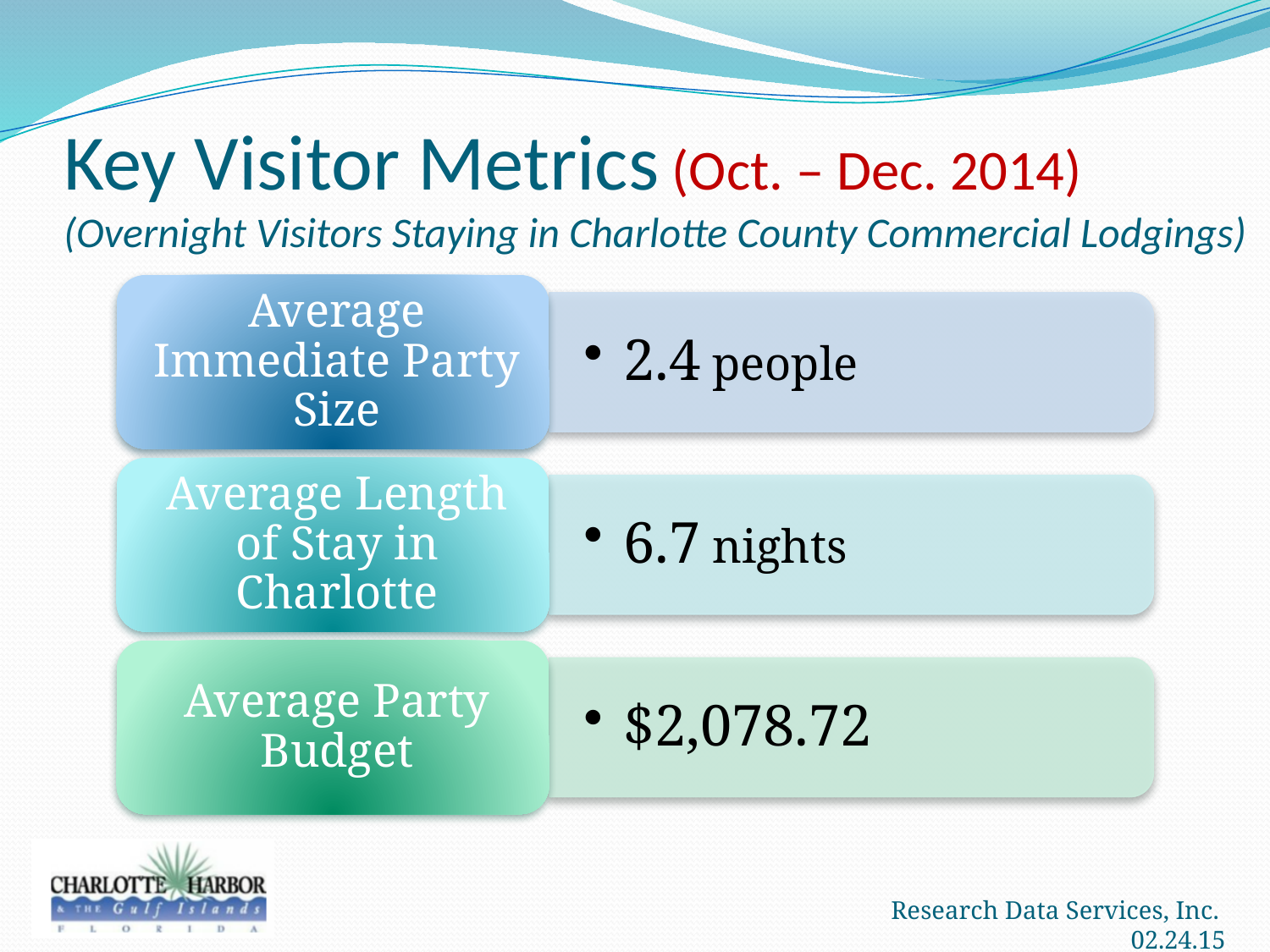

# Key Visitor Metrics (Oct. – Dec. 2014) (Overnight Visitors Staying in Charlotte County Commercial Lodgings)
2.4 people
Average Immediate Party Size
6.7 nights
Average Length of Stay in Charlotte
$2,078.72
Average Party Budget